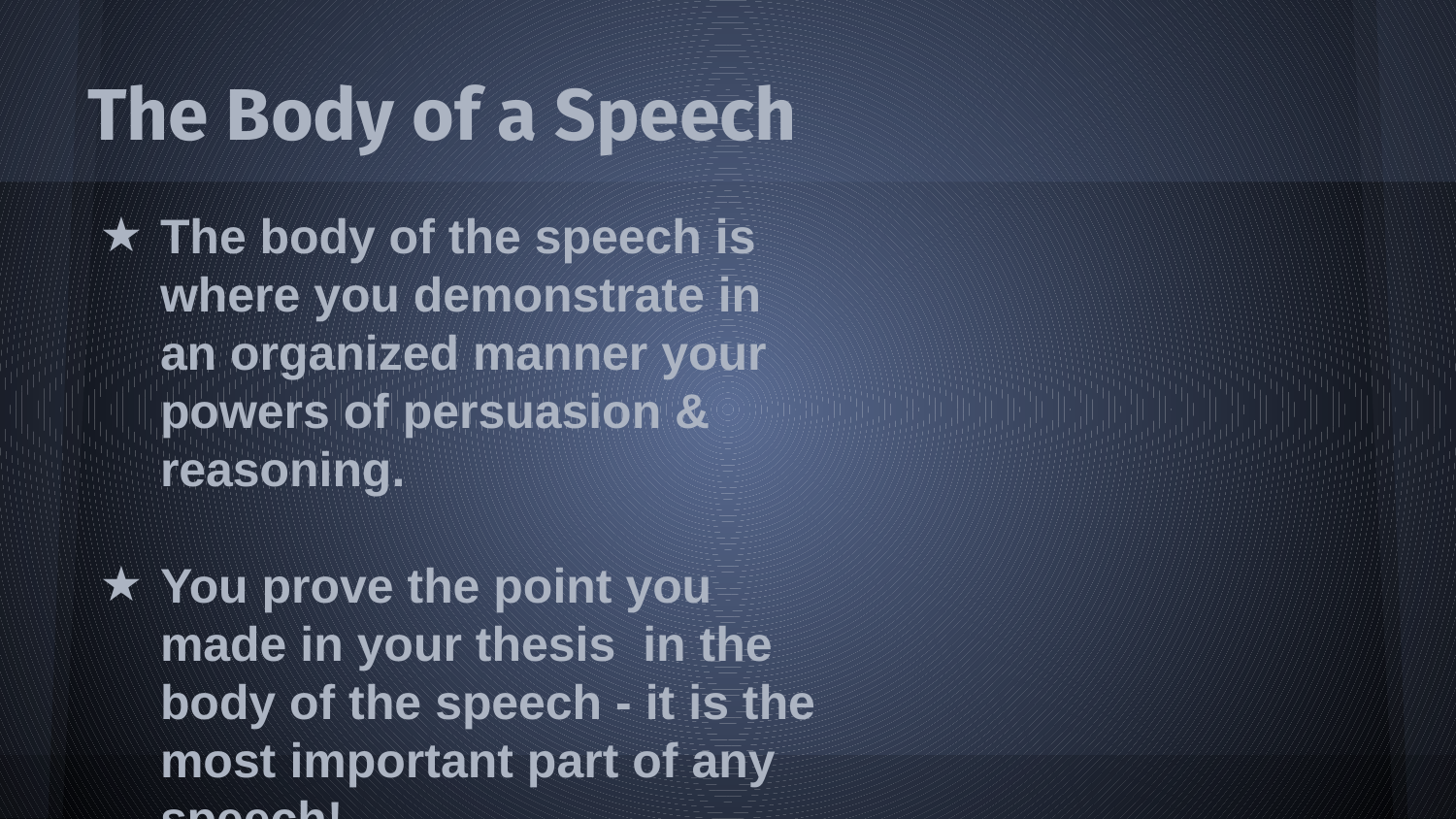

# The Body of a Speech
The body of the speech is where you demonstrate in an organized manner your powers of persuasion & reasoning.

You prove the point you made in your thesis  in the body of the speech - it is the most important part of any speech!